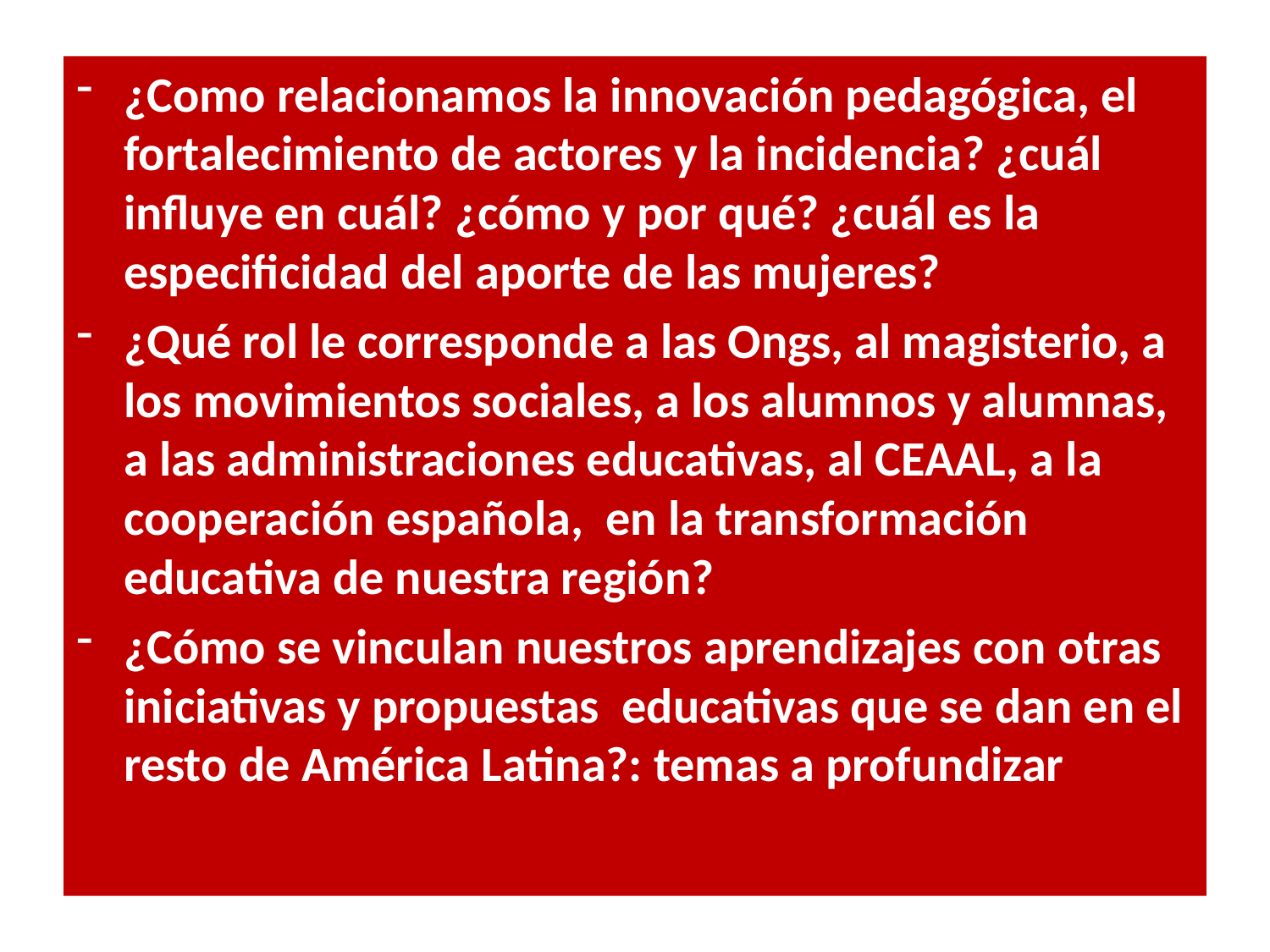

¿Como relacionamos la innovación pedagógica, el fortalecimiento de actores y la incidencia? ¿cuál influye en cuál? ¿cómo y por qué? ¿cuál es la especificidad del aporte de las mujeres?
¿Qué rol le corresponde a las Ongs, al magisterio, a los movimientos sociales, a los alumnos y alumnas, a las administraciones educativas, al CEAAL, a la cooperación española,  en la transformación educativa de nuestra región?
¿Cómo se vinculan nuestros aprendizajes con otras iniciativas y propuestas  educativas que se dan en el resto de América Latina?: temas a profundizar